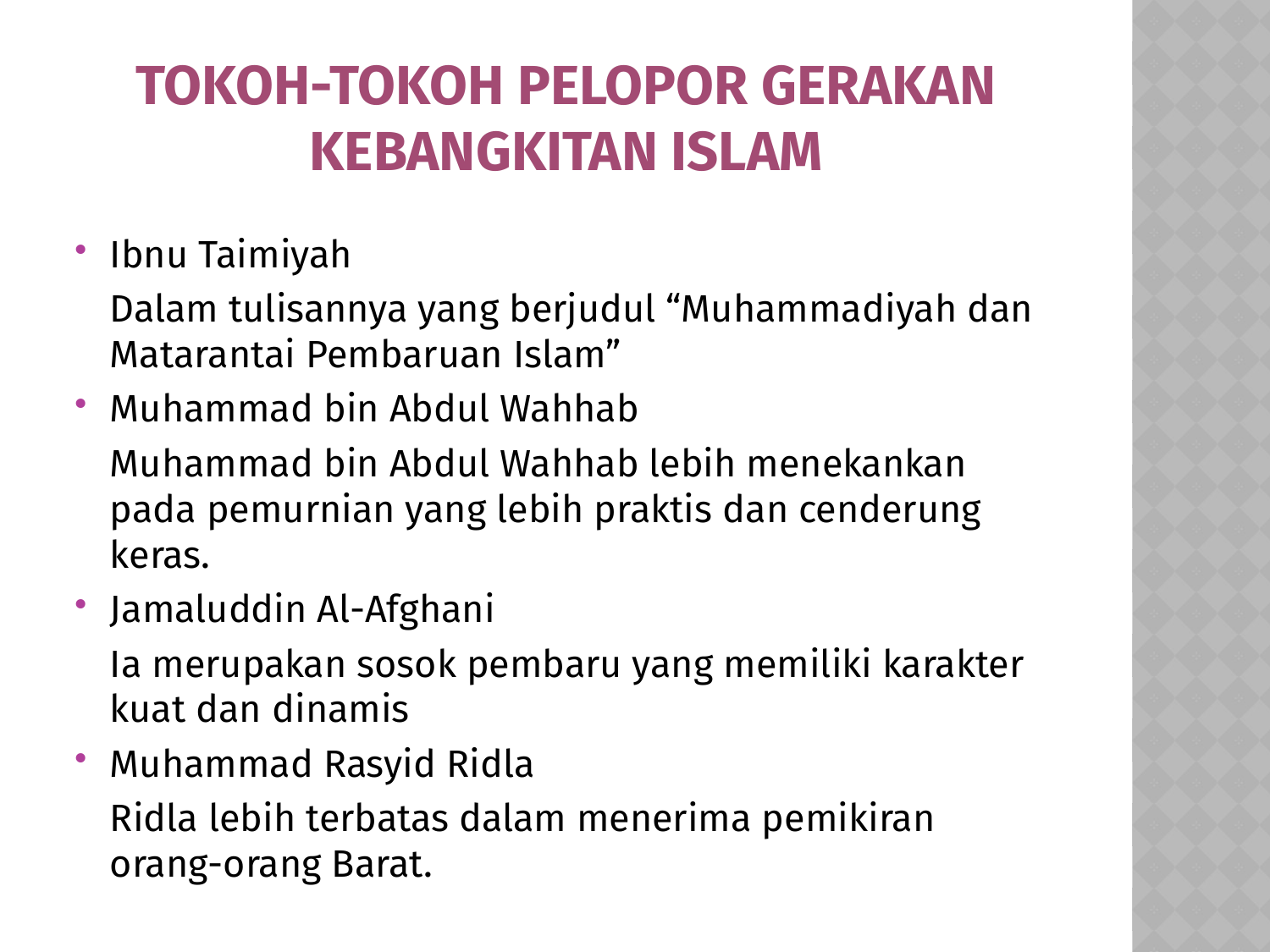

# Tokoh-tokoh Pelopor Gerakan Kebangkitan Islam
Ibnu Taimiyah
	Dalam tulisannya yang berjudul “Muhammadiyah dan Matarantai Pembaruan Islam”
Muhammad bin Abdul Wahhab
	Muhammad bin Abdul Wahhab lebih menekankan pada pemurnian yang lebih praktis dan cenderung keras.
Jamaluddin Al-Afghani
	Ia merupakan sosok pembaru yang memiliki karakter kuat dan dinamis
Muhammad Rasyid Ridla
	Ridla lebih terbatas dalam menerima pemikiran orang-orang Barat.